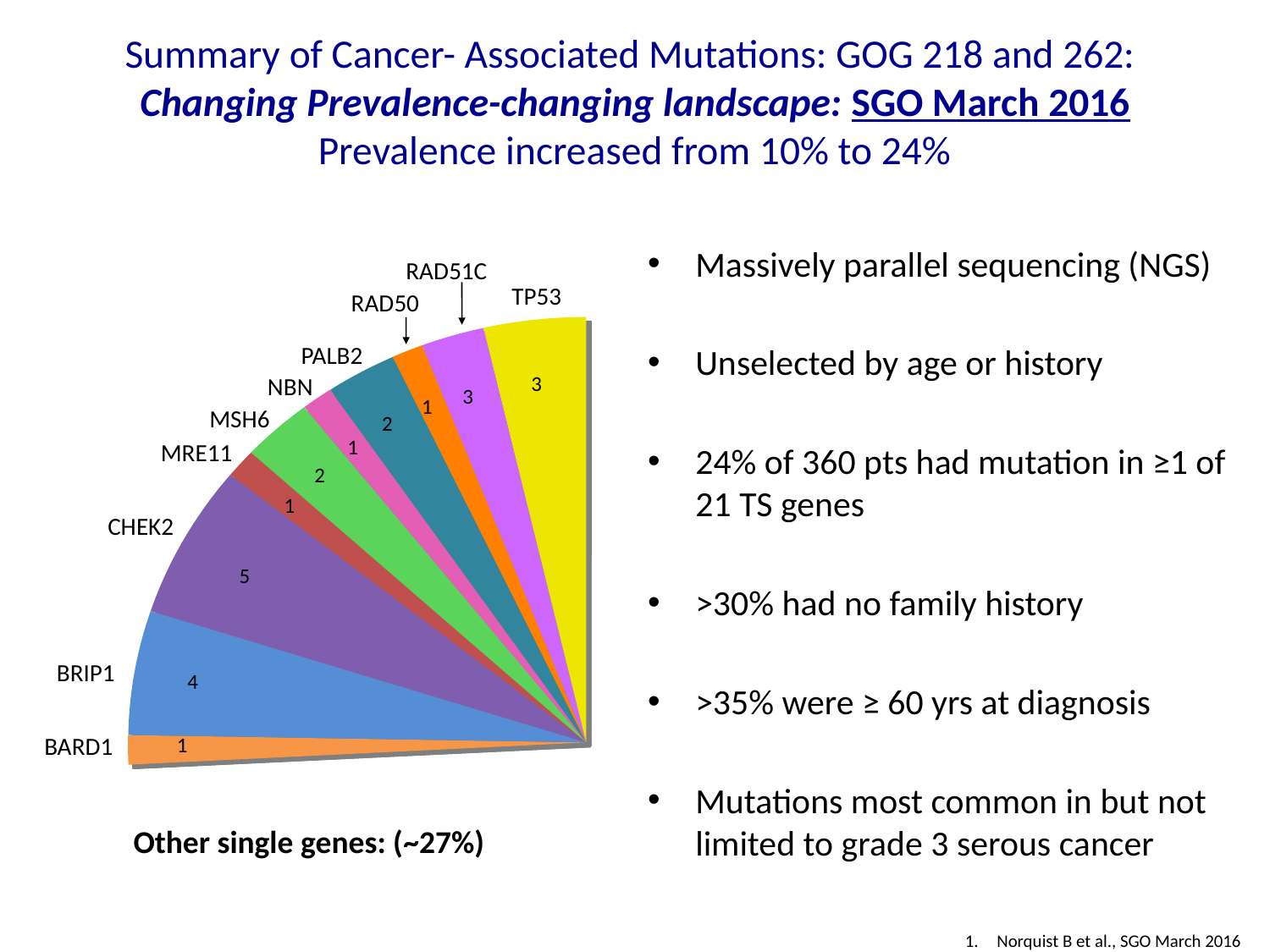

# Summary of Cancer- Associated Mutations: GOG 218 and 262: Changing Prevalence-changing landscape: SGO March 2016 Prevalence increased from 10% to 24%
Massively parallel sequencing (NGS)

Unselected by age or history

24% of 360 pts had mutation in ≥1 of 21 TS genes

>30% had no family history

>35% were ≥ 60 yrs at diagnosis

Mutations most common in but not limited to grade 3 serous cancer
RAD51C
TP53
RAD50

PALB2

3
NBN
3
1

MSH6
2

1
MRE11

2

1
CHEK2
5

BRIP1
4
BARD1
1

Other single genes: (~27%)
Norquist B et al., SGO March 2016